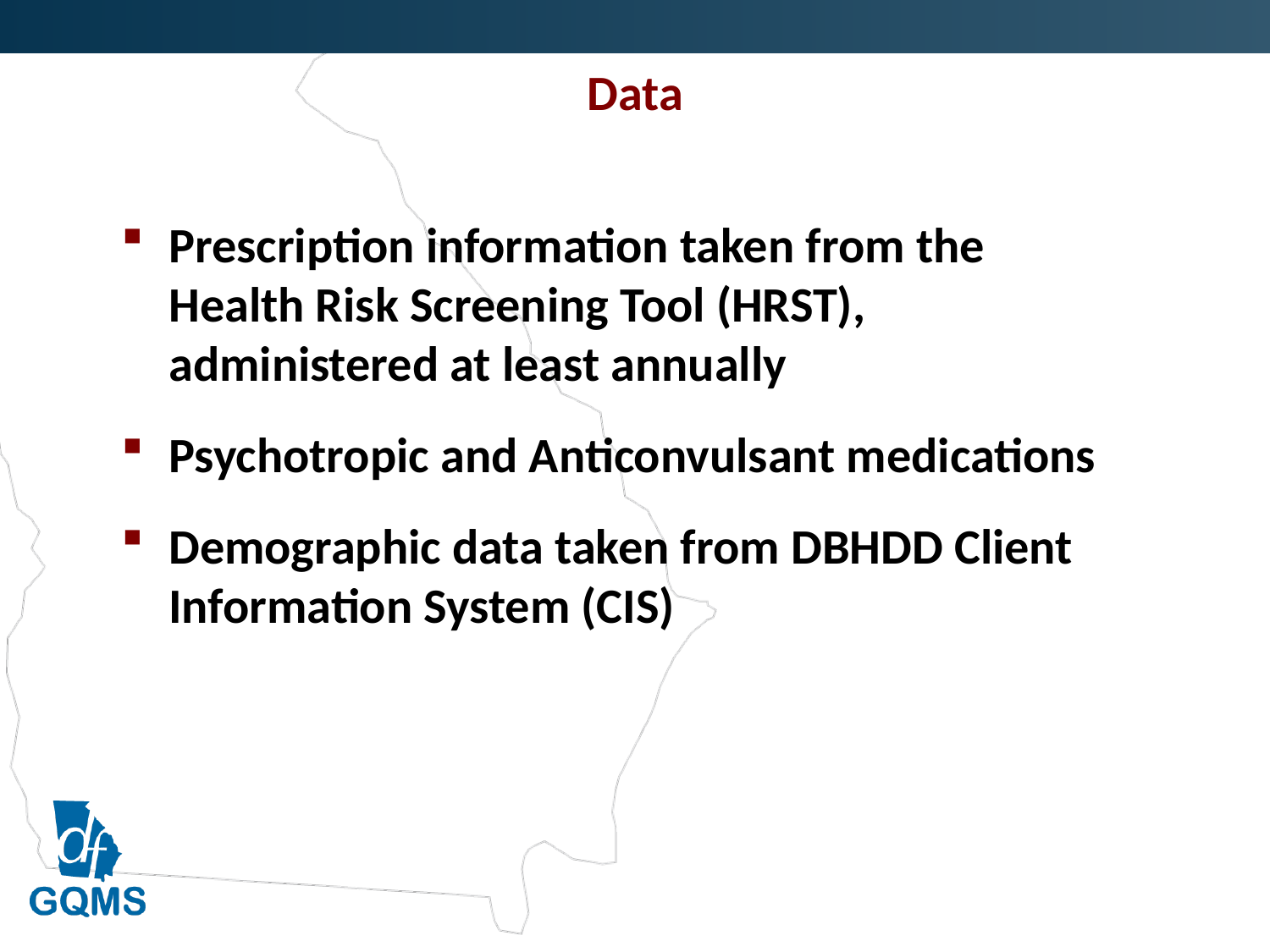

# Data
Prescription information taken from the Health Risk Screening Tool (HRST), administered at least annually

Psychotropic and Anticonvulsant medications

Demographic data taken from DBHDD Client Information System (CIS)